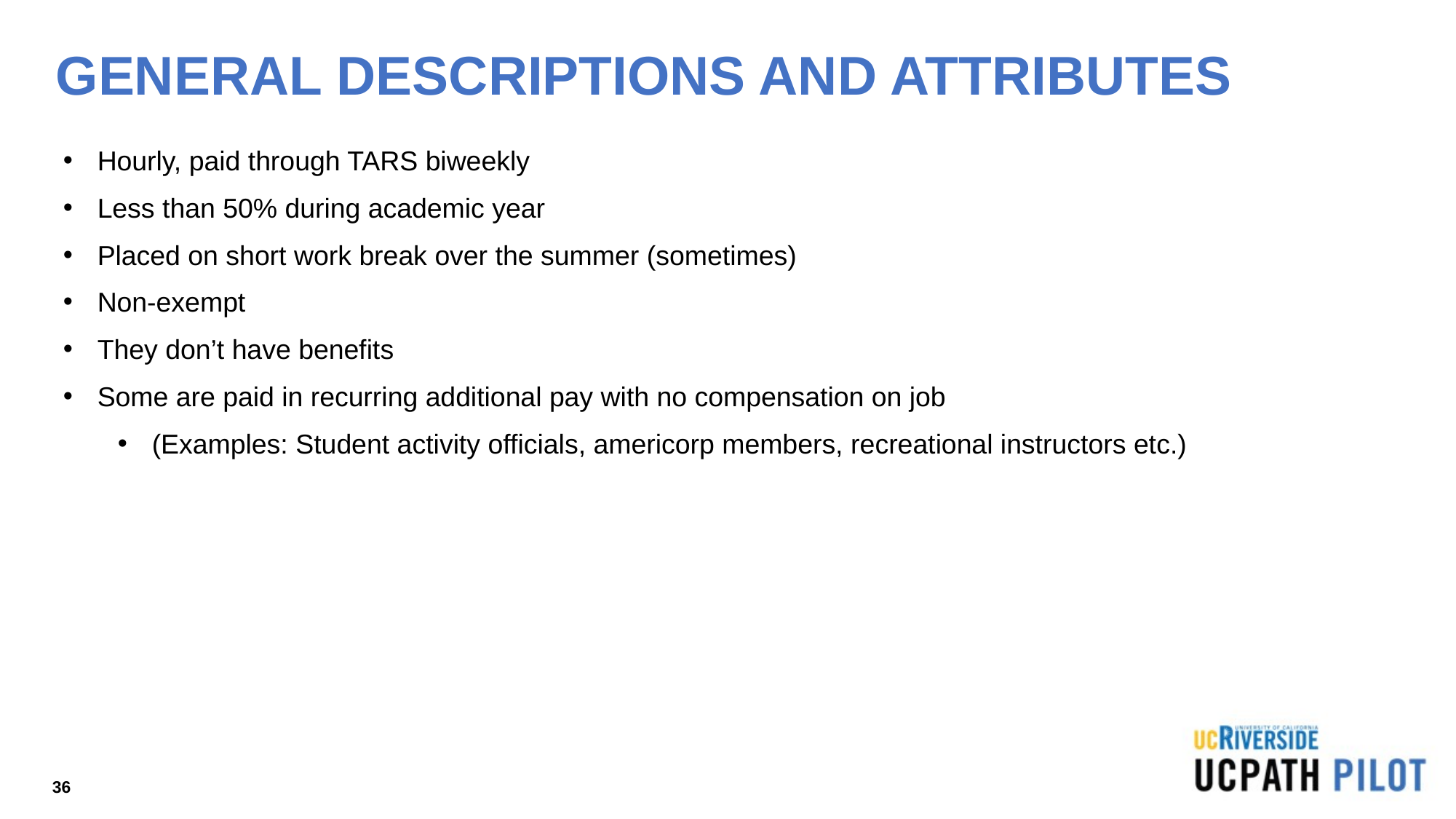

# GENERAL DESCRIPTIONS AND ATTRIBUTES
Hourly, paid through TARS biweekly
Less than 50% during academic year
Placed on short work break over the summer (sometimes)
Non-exempt
They don’t have benefits
Some are paid in recurring additional pay with no compensation on job
(Examples: Student activity officials, americorp members, recreational instructors etc.)
36